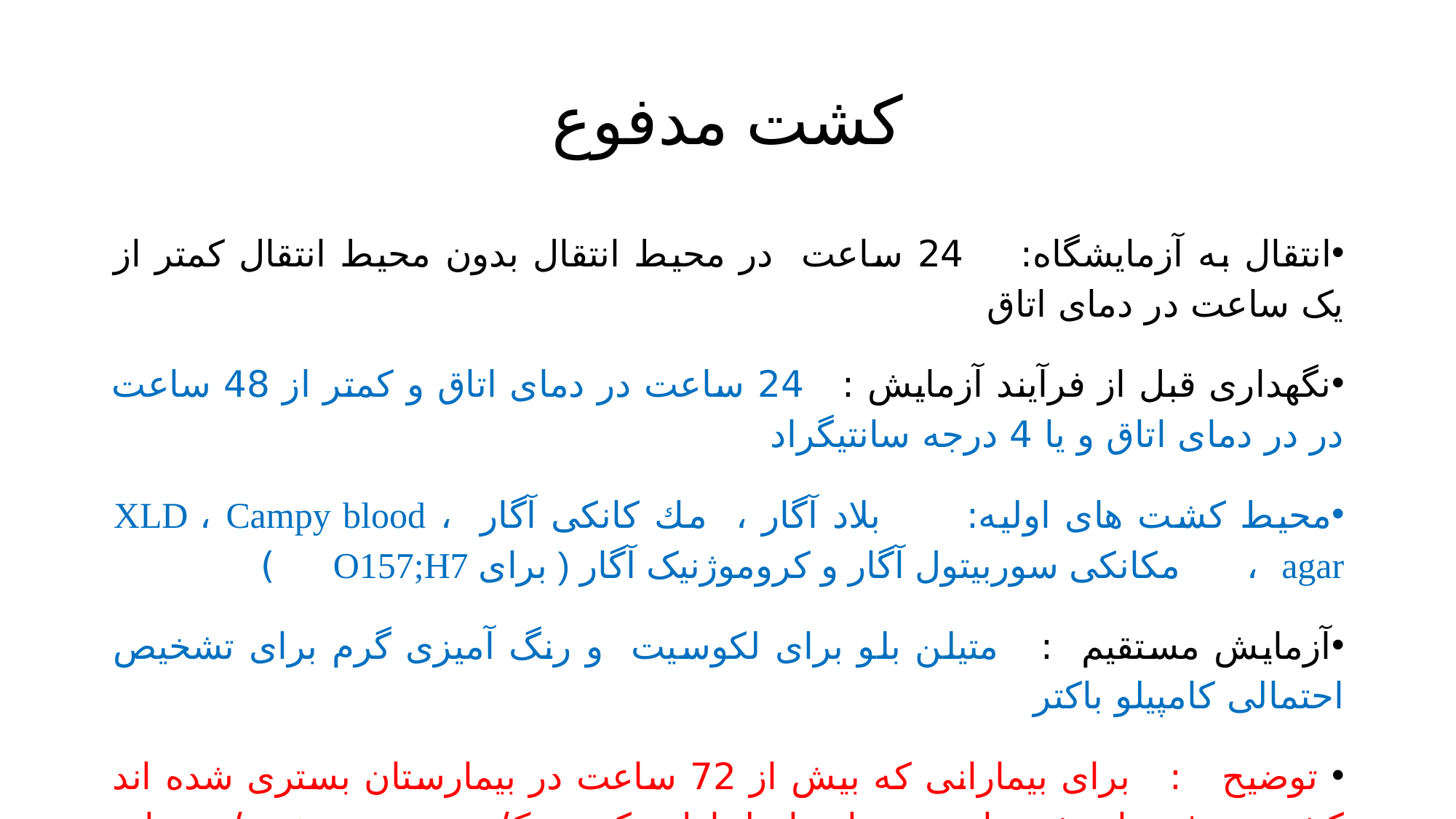

# کشت مدفوع
انتقال به آزمایشگاه:    24 ساعت  در محیط انتقال بدون محیط انتقال کمتر از یک ساعت در دمای اتاق
نگهداری قبل از فرآیند آزمایش :   24 ساعت در دمای اتاق و کمتر از 48 ساعت در در دمای اتاق و یا 4 درجه سانتیگراد
محیط کشت های اولیه:      بلاد آگار ،  مك کانکی آگار  ، XLD ، Campy blood agar  ،      مکانکی سوربیتول آگار و کروموژنیک آگار ( برای O157;H7     )
آزمایش مستقیم  :   متیلن بلو برای لکوسیت  و رنگ آمیزی گرم برای تشخیص احتمالی کامپیلو باکتر
 توضیح   :   برای بیمارانی که بیش از 72 ساعت در بیمارستان بستری شده اند کشت مدفوع ارزش ندارد  و  باید از لحاظ توکسین کلستریدیوم دیفسیلی  باید آزمایش شود.